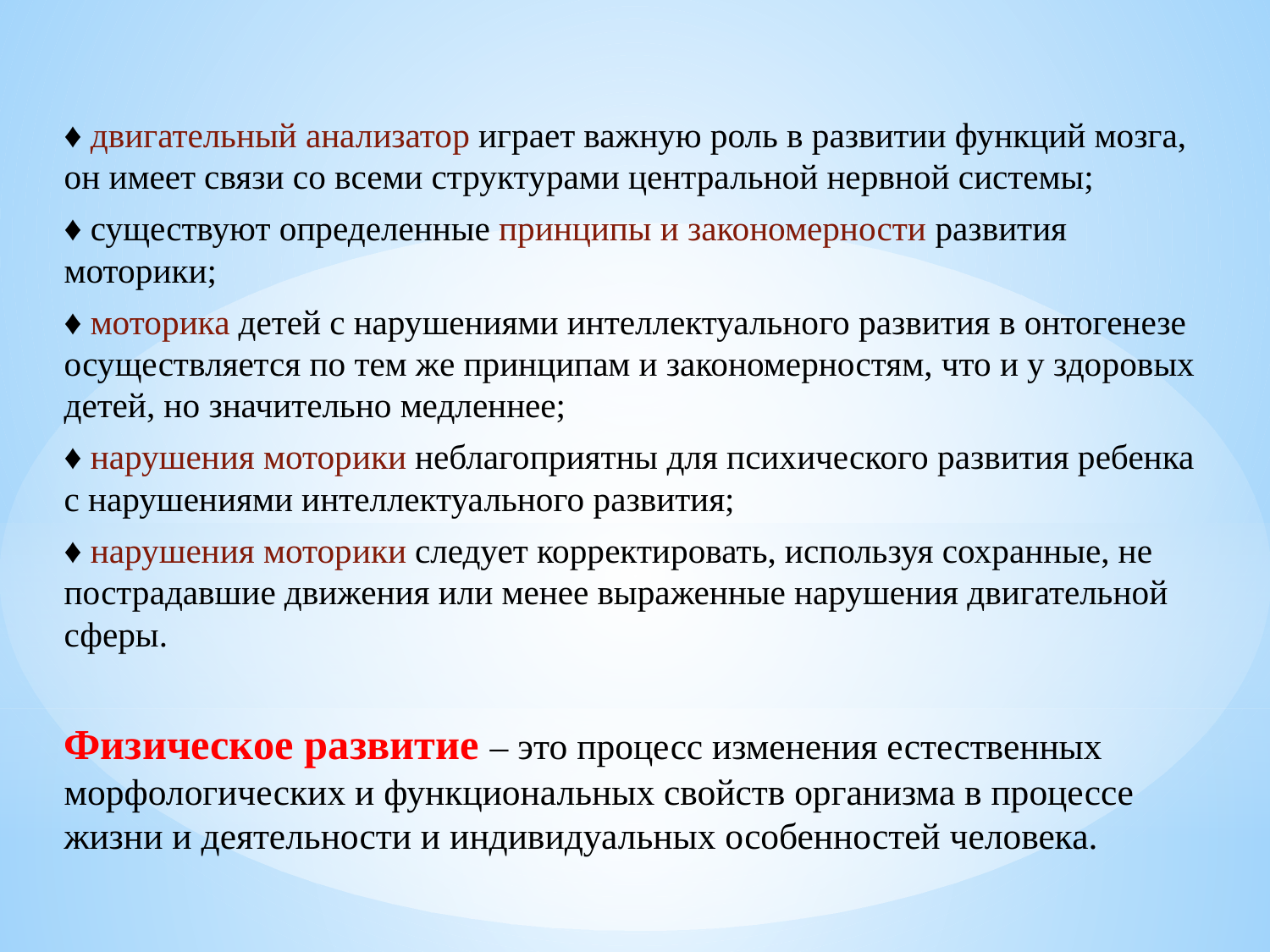

♦ двигательный анализатор играет важную роль в развитии функций мозга, он имеет связи со всеми структурами центральной нервной системы;
♦ существуют определенные принципы и закономерности развития моторики;
♦ моторика детей с нарушениями интеллектуального развития в онтогенезе осуществляется по тем же принципам и закономерностям, что и у здоровых детей, но значительно медленнее;
♦ нарушения моторики неблагоприятны для психического развития ребенка с нарушениями интеллектуального развития;
♦ нарушения моторики следует корректировать, используя сохранные, не пострадавшие движения или менее выраженные нарушения двигательной сферы.

Физическое развитие – это процесс изменения естественных морфологических и функциональных свойств организма в процессе жизни и деятельности и индивидуальных особенностей человека.